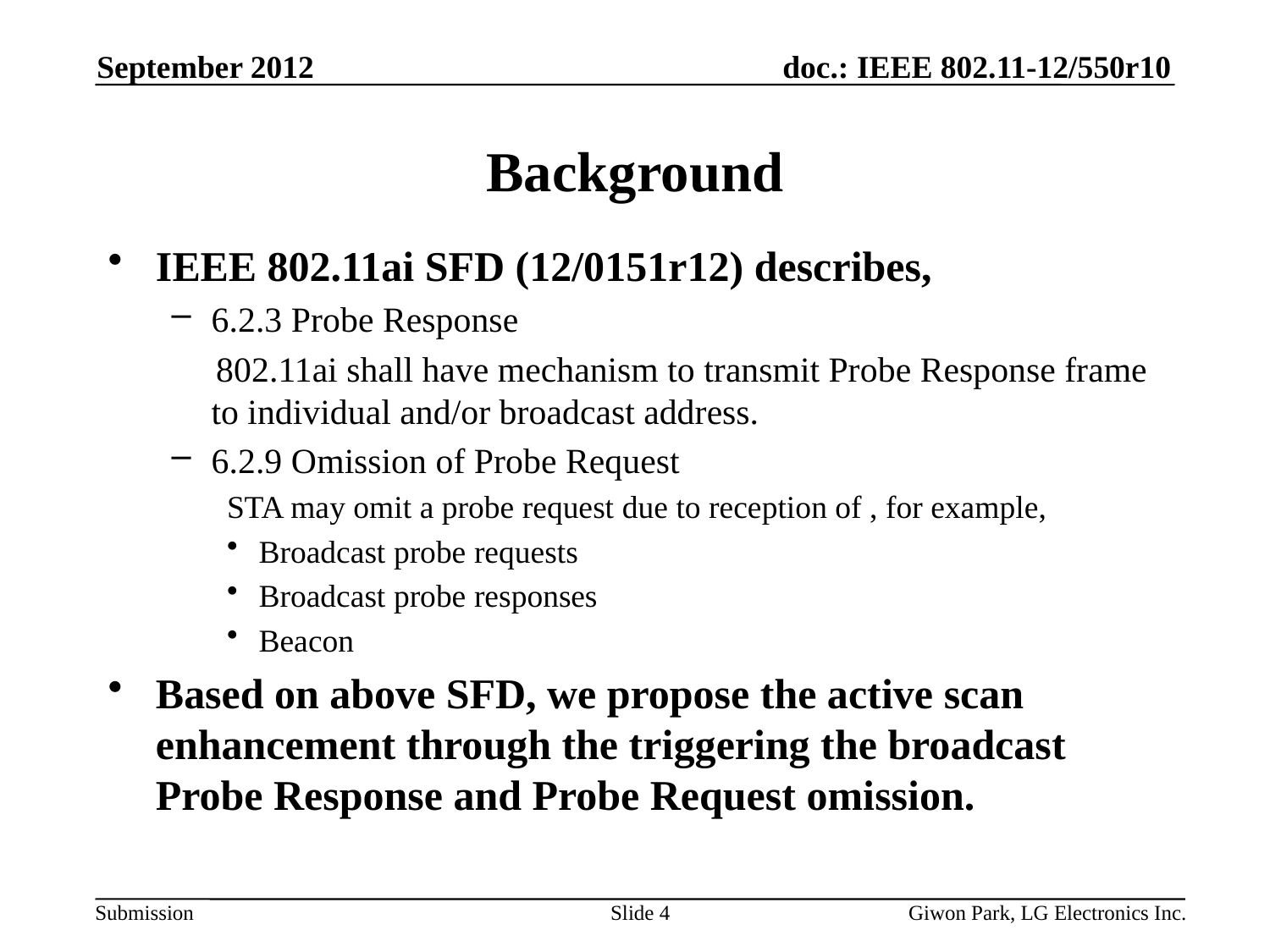

September 2012
# Background
IEEE 802.11ai SFD (12/0151r12) describes,
6.2.3 Probe Response
     802.11ai shall have mechanism to transmit Probe Response frame to individual and/or broadcast address.
6.2.9 Omission of Probe Request
STA may omit a probe request due to reception of , for example,
Broadcast probe requests
Broadcast probe responses
Beacon
Based on above SFD, we propose the active scan enhancement through the triggering the broadcast Probe Response and Probe Request omission.
Slide 4
Giwon Park, LG Electronics Inc.